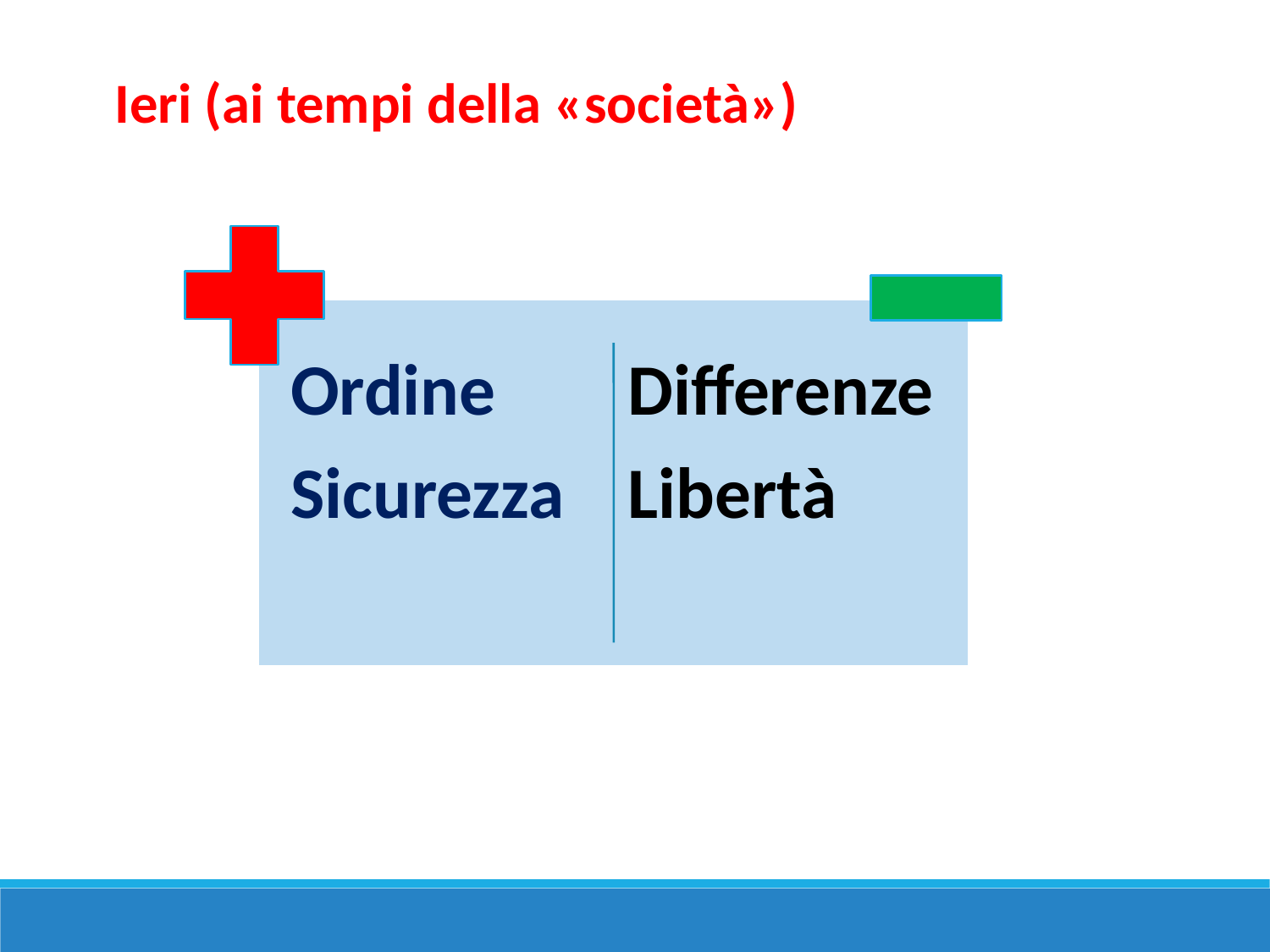

Ieri (ai tempi della «società»)
Ordine
Sicurezza
Differenze
Libertà